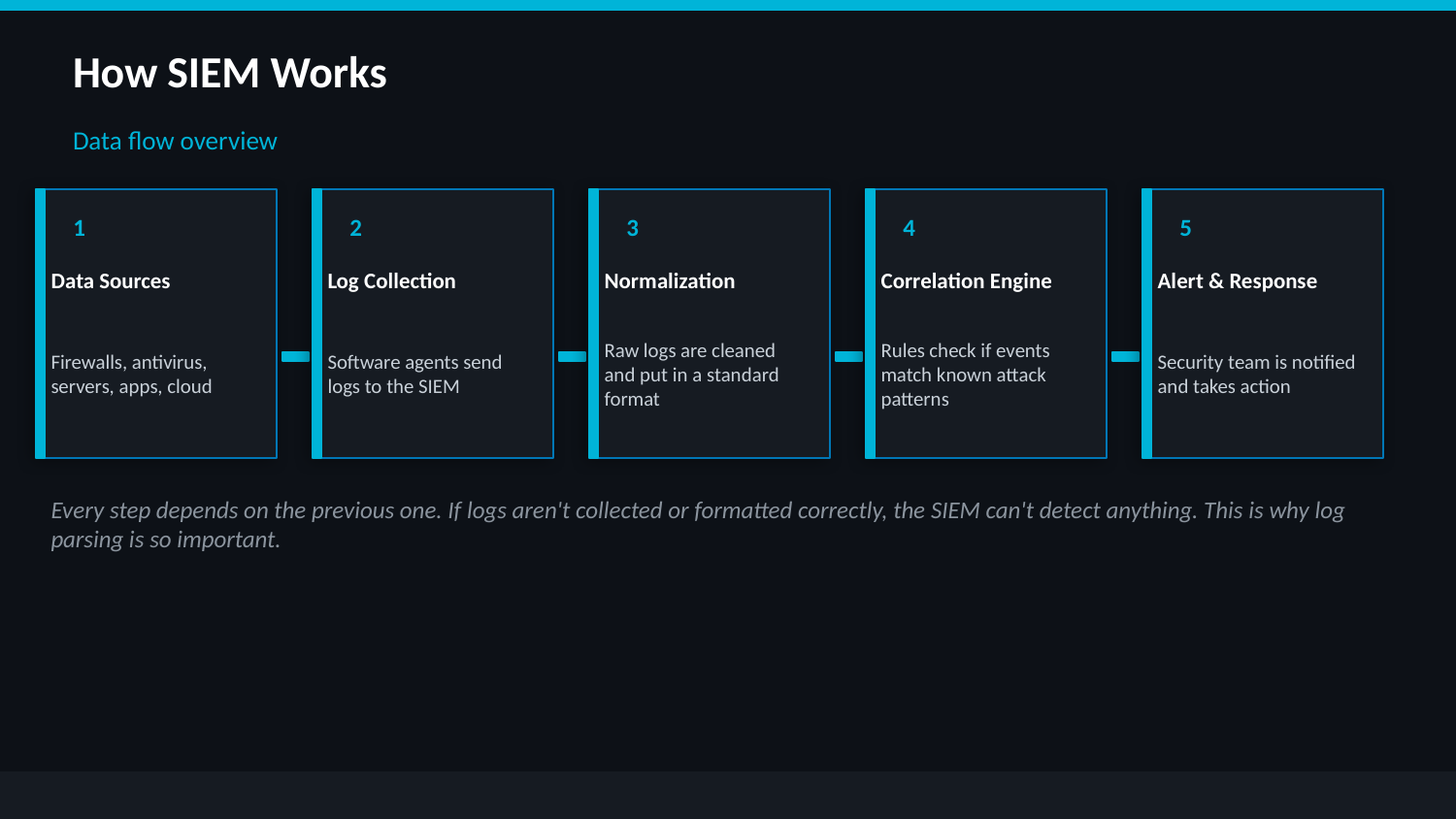

How SIEM Works
Data flow overview

1
2
3
4
5
Data Sources
Log Collection
Normalization
Correlation Engine
Alert & Response
Firewalls, antivirus,
servers, apps, cloud
Software agents send
logs to the SIEM
Raw logs are cleaned
and put in a standard format
Rules check if events
match known attack patterns
Security team is notified
and takes action

Every step depends on the previous one. If logs aren't collected or formatted correctly, the SIEM can't detect anything. This is why log parsing is so important.